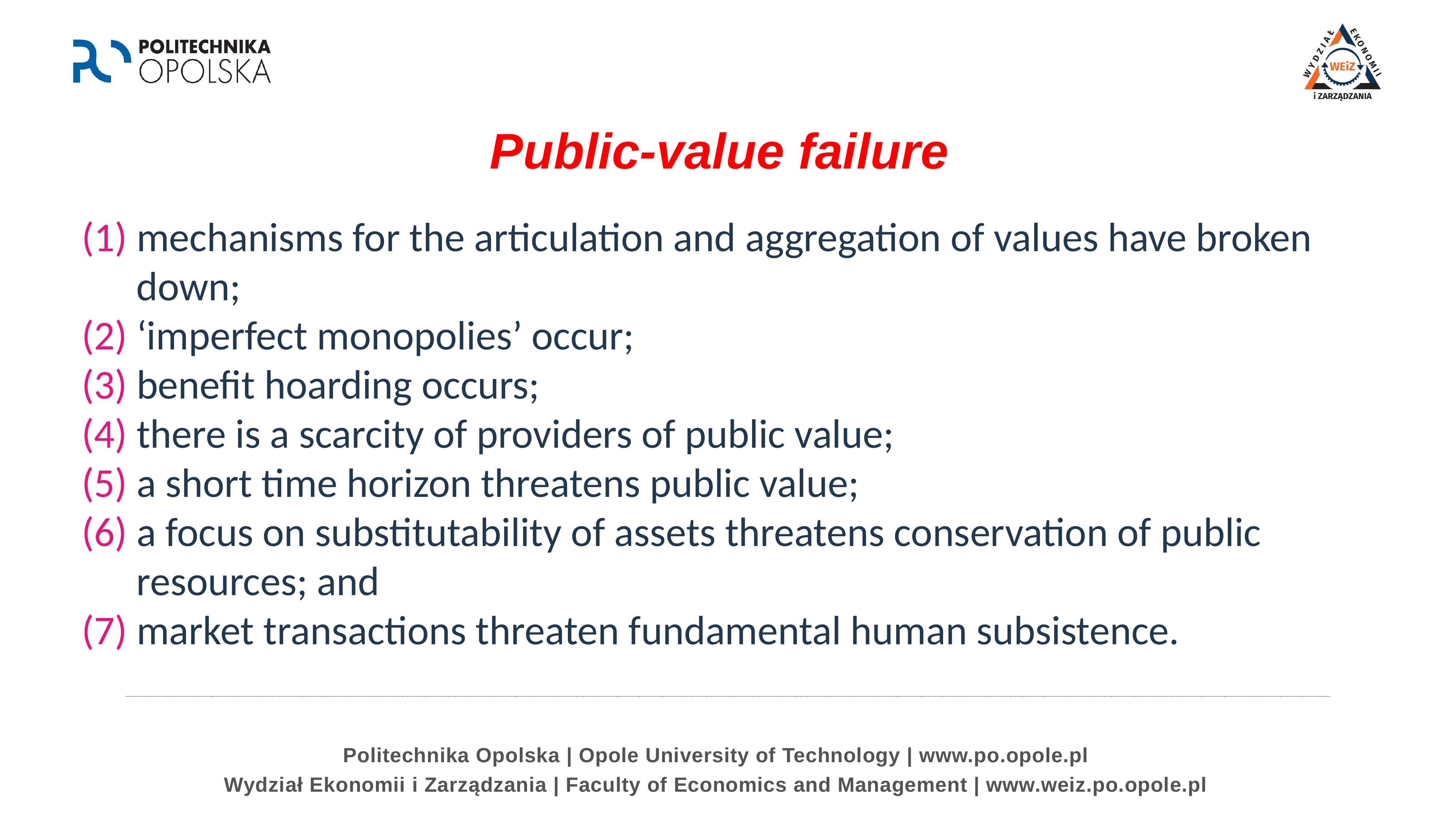

# Public-value failure
(1) mechanisms for the articulation and aggregation of values have broken down;
(2) ‘imperfect monopolies’ occur;
(3) benefit hoarding occurs;
(4) there is a scarcity of providers of public value;
(5) a short time horizon threatens public value;
(6) a focus on substitutability of assets threatens conservation of public resources; and
(7) market transactions threaten fundamental human subsistence.